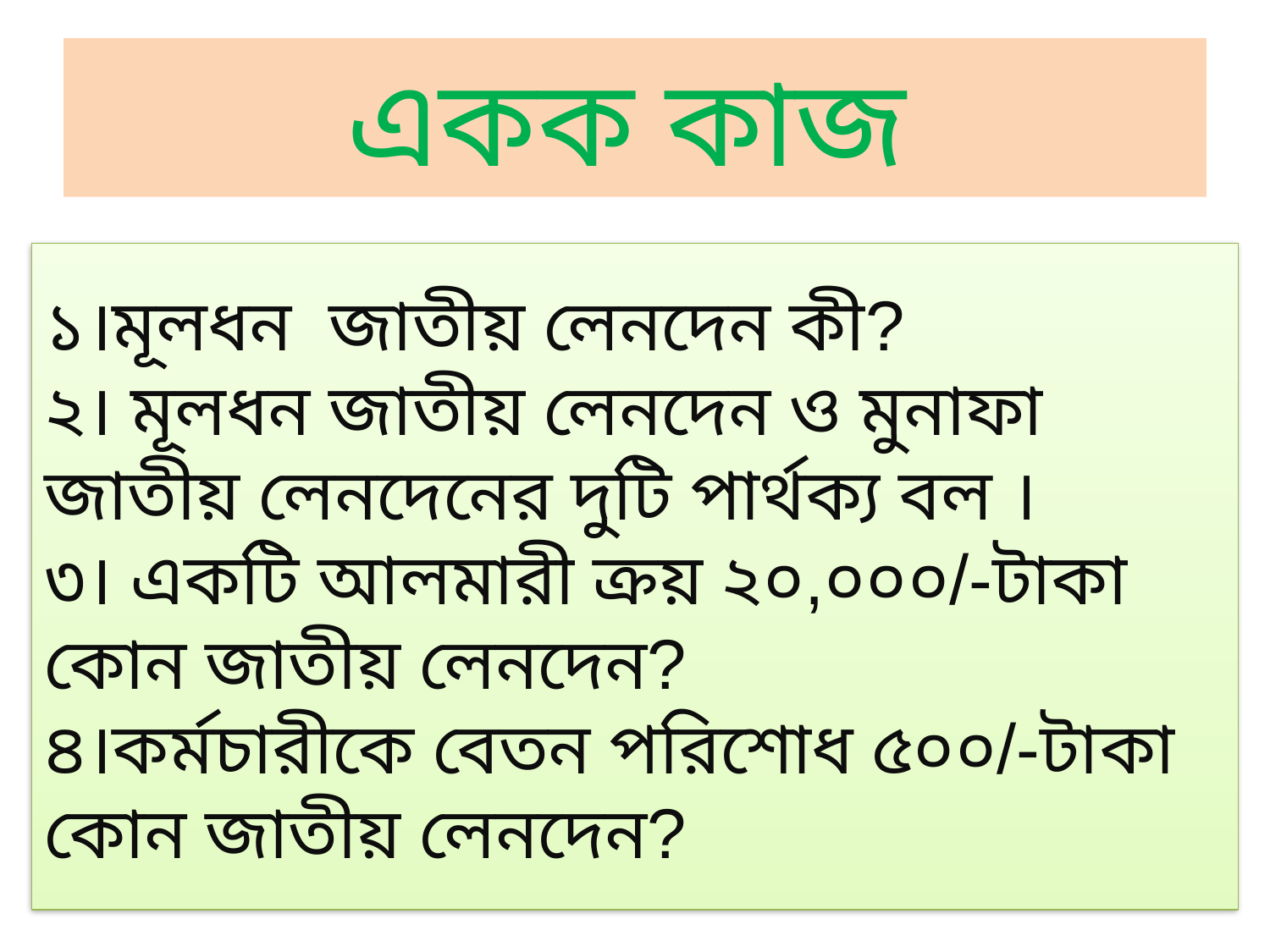

# একক কাজ
১।মূলধন  জাতীয় লেনদেন কী?
২। মূলধন জাতীয় লেনদেন ও মুনাফা জাতীয় লেনদেনের দুটি পার্থক্য বল ।
৩। একটি আলমারী ক্রয় ২০,০০০/-টাকা কোন জাতীয় লেনদেন?
৪।কর্মচারীকে বেতন পরিশোধ ৫০০/-টাকা কোন জাতীয় লেনদেন?